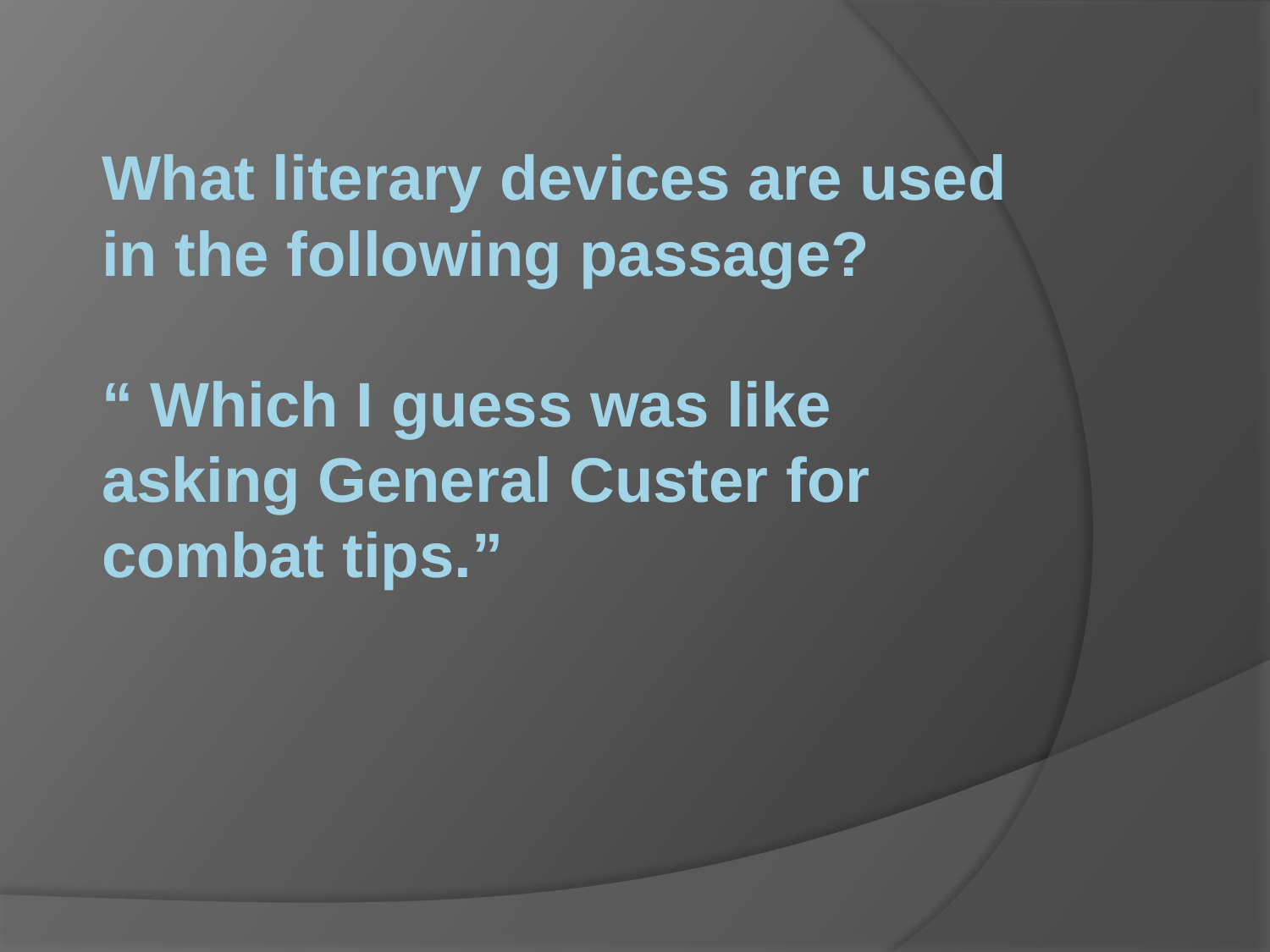

# What literary devices are used in the following passage? “ Which I guess was like asking General Custer for combat tips.”